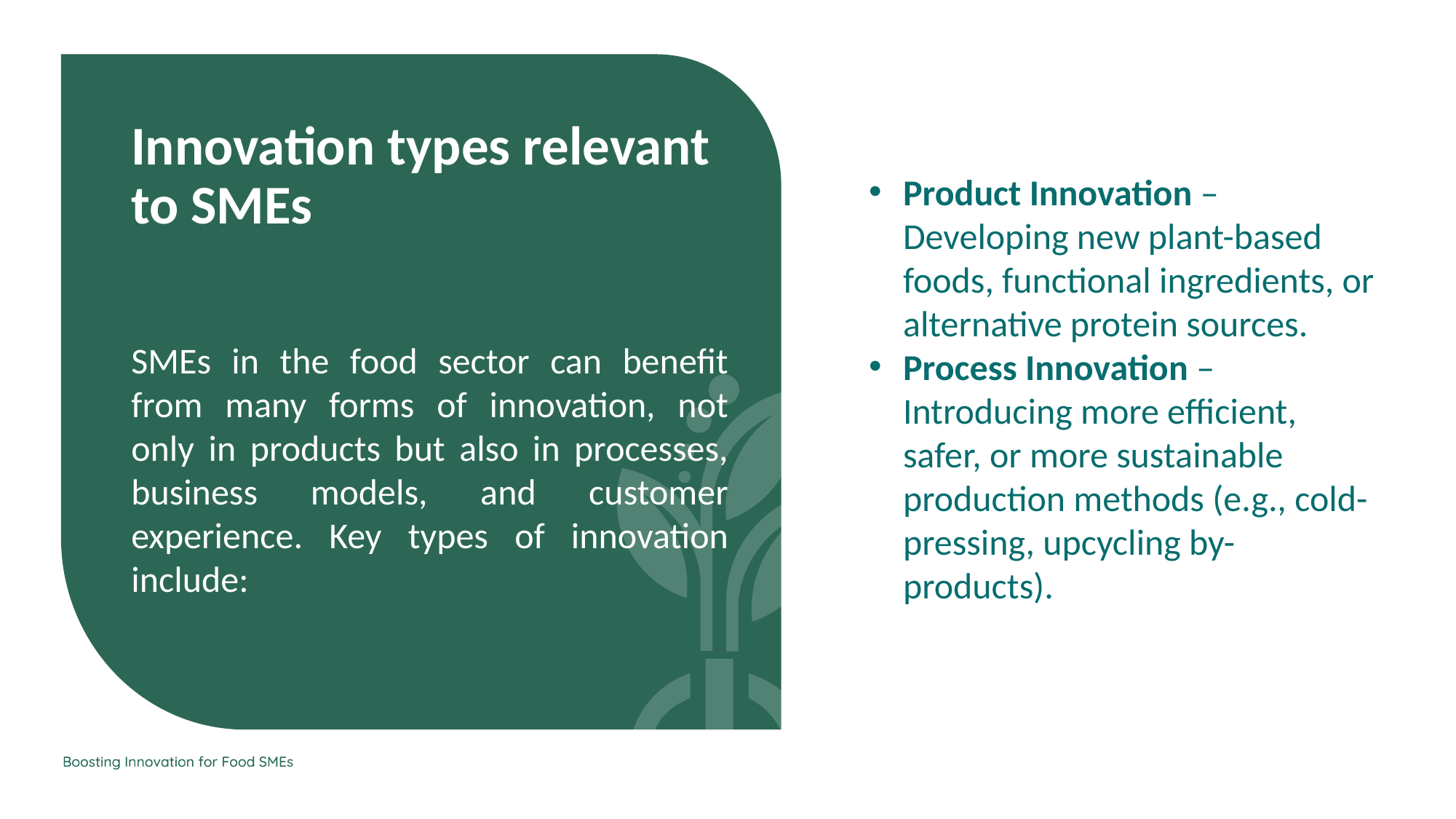

Innovation types relevant to SMEs
Product Innovation – Developing new plant-based foods, functional ingredients, or alternative protein sources.
Process Innovation – Introducing more efficient, safer, or more sustainable production methods (e.g., cold-pressing, upcycling by-products).
SMEs in the food sector can benefit from many forms of innovation, not only in products but also in processes, business models, and customer experience. Key types of innovation include: